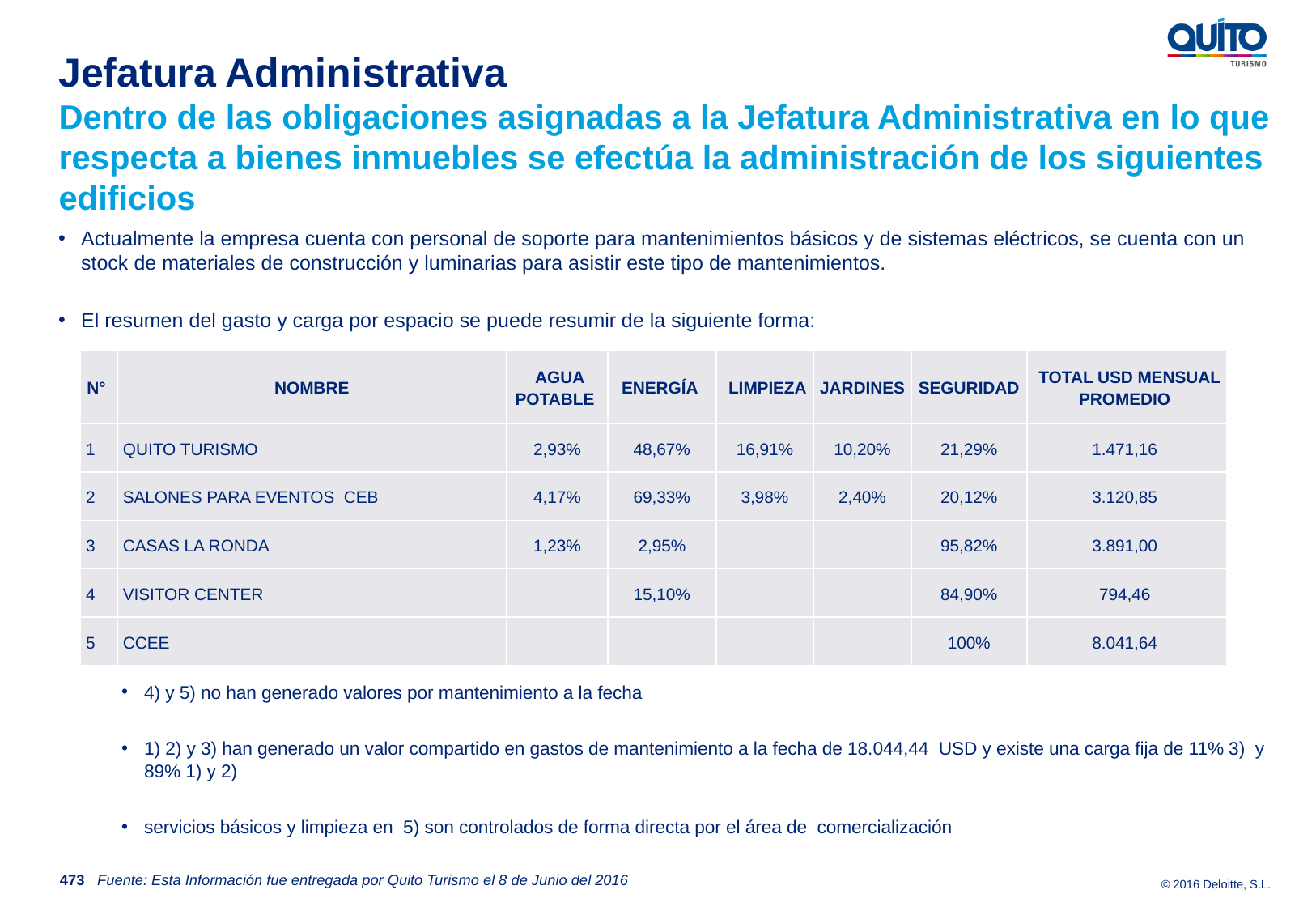

# Jefatura Administrativa Dentro de las obligaciones asignadas a la Jefatura Administrativa en lo que respecta a bienes inmuebles se efectúa la administración de los siguientes edificios
Actualmente la empresa cuenta con personal de soporte para mantenimientos básicos y de sistemas eléctricos, se cuenta con un stock de materiales de construcción y luminarias para asistir este tipo de mantenimientos.

El resumen del gasto y carga por espacio se puede resumir de la siguiente forma:

4) y 5) no han generado valores por mantenimiento a la fecha

1) 2) y 3) han generado un valor compartido en gastos de mantenimiento a la fecha de 18.044,44  USD y existe una carga fija de 11% 3)  y 89% 1) y 2)

servicios básicos y limpieza en  5) son controlados de forma directa por el área de  comercialización

| N° | NOMBRE | AGUA POTABLE | ENERGÍA | LIMPIEZA | JARDINES | SEGURIDAD | TOTAL USD MENSUAL PROMEDIO |
| --- | --- | --- | --- | --- | --- | --- | --- |
| 1 | QUITO TURISMO | 2,93% | 48,67% | 16,91% | 10,20% | 21,29% | 1.471,16 |
| 2 | SALONES PARA EVENTOS CEB | 4,17% | 69,33% | 3,98% | 2,40% | 20,12% | 3.120,85 |
| 3 | CASAS LA RONDA | 1,23% | 2,95% |  |  | 95,82% | 3.891,00 |
| 4 | VISITOR CENTER |  | 15,10% |  |  | 84,90% | 794,46 |
| 5 | CCEE |  |  |  |  | 100% | 8.041,64 |
473
Fuente: Esta Información fue entregada por Quito Turismo el 8 de Junio del 2016